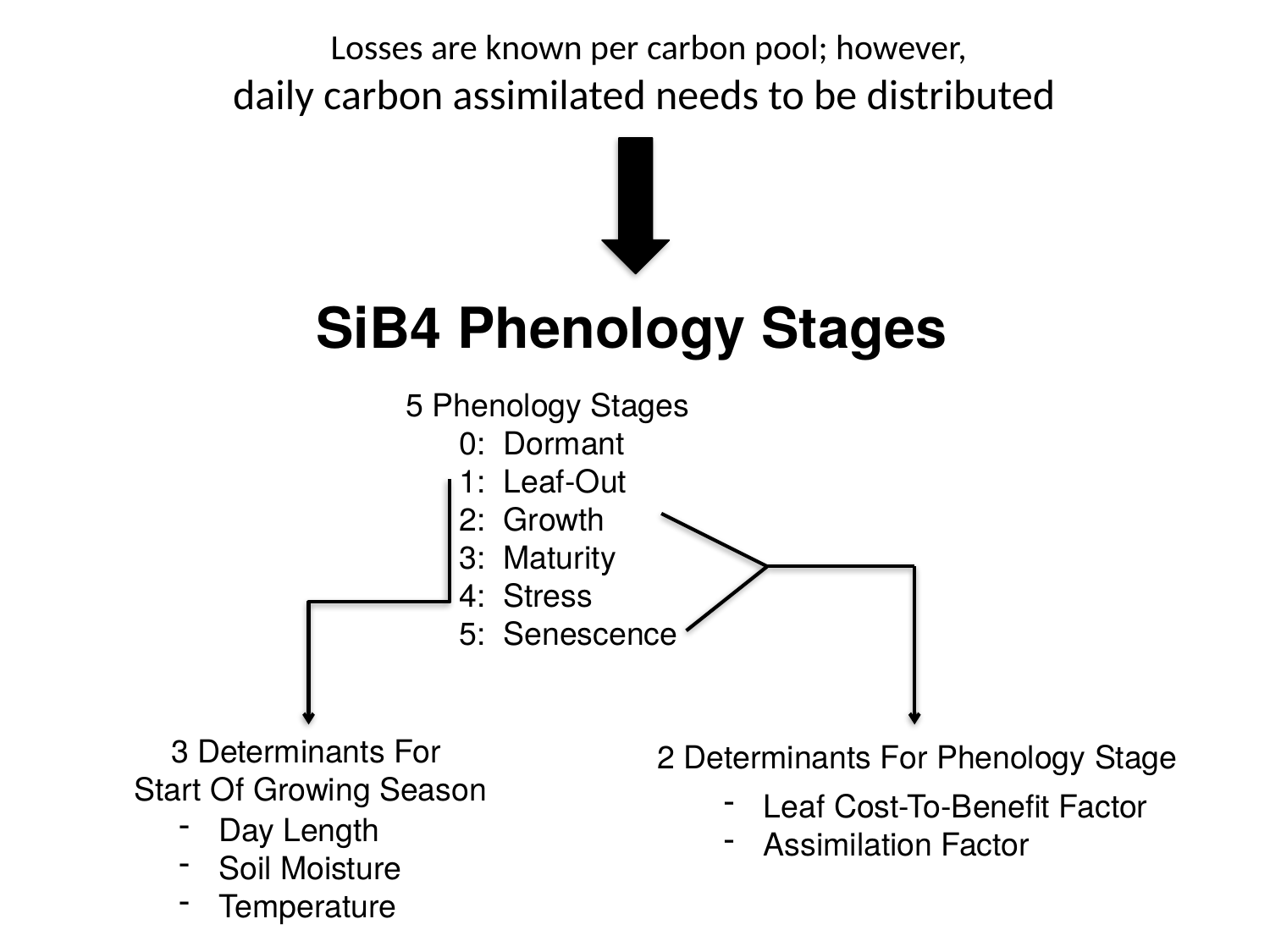

Losses are known per carbon pool; however,
daily carbon assimilated needs to be distributed

SiB4 Phenology Stages
5 Phenology Stages
      0:  Dormant
      1:  Leaf-Out
      2:  Growth
      3:  Maturity
      4:  Stress
      5:  Senescence
3 Determinants For
Start Of Growing Season
Day Length
Soil Moisture
Temperature
2 Determinants For Phenology Stage
Leaf Cost-To-Benefit Factor
Assimilation Factor